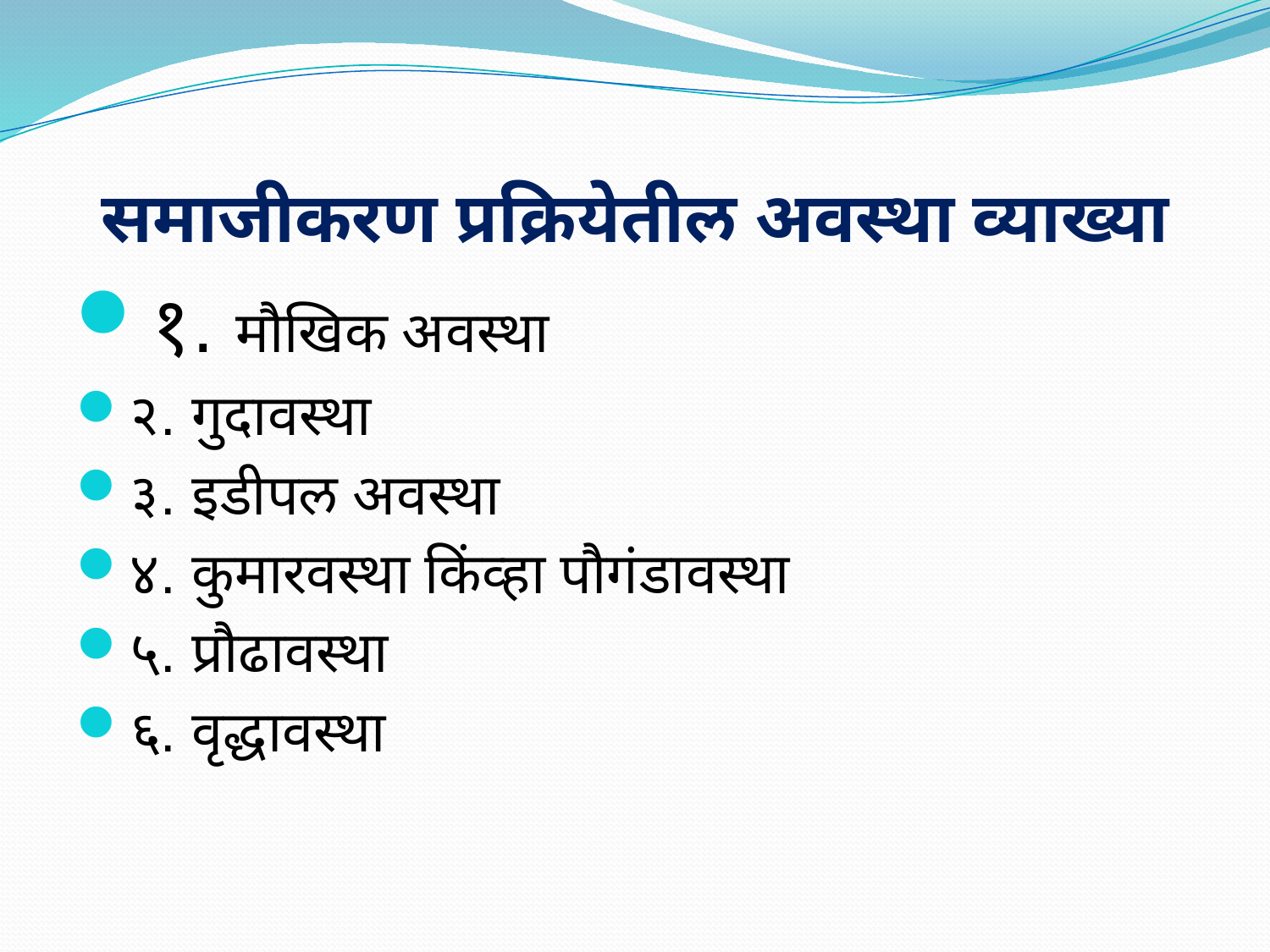

# समाजीकरण प्रक्रियेतील अवस्था व्याख्या
१. मौखिक अवस्था
२. गुदावस्था
३. इडीपल अवस्था
४. कुमारवस्था किंव्हा पौगंडावस्था
५. प्रौढावस्था
६. वृद्धावस्था